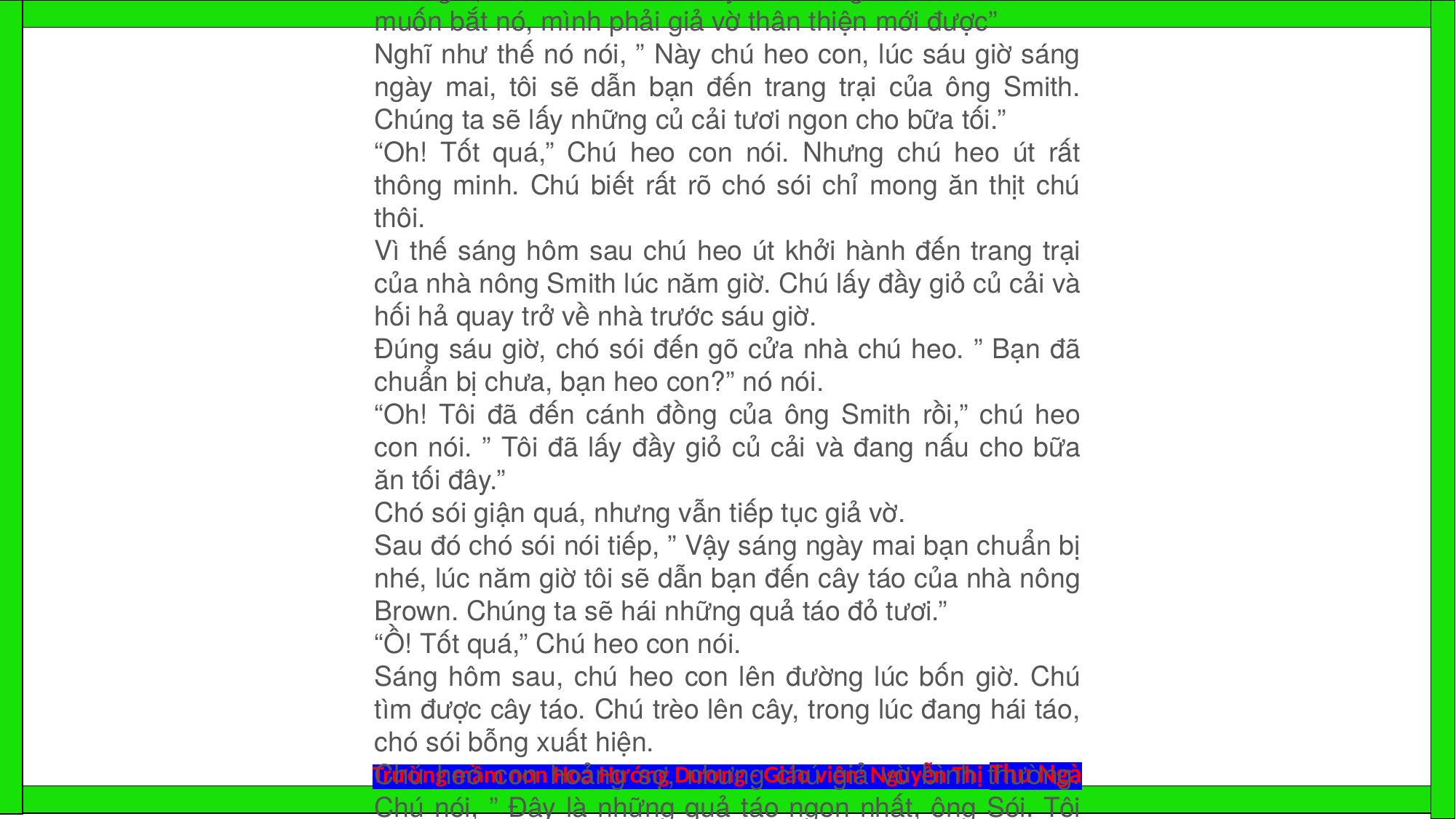

Hôm sau một chó sói xuất hiện trên đường. Nó đi đến ngôi nhà bằng rơm của chú heo cả. Khi trông thấy chó sói, chú heo cả vội vàng chạy vào nhà và đớng cửa lại.
Chó sói gõ cửa và nói, ” Này heo con, này heo con, mở cửa cho ta vào với.”
” Không, không” chú heo con nói. ” Ta đã thề, ta đã thề, Ta không để mi vào.”
” Được rồi Ta bực mình và ta bực mình và Ta sẽ thổi tung căn nhà của ngươi,” chó sói gầm gừ.
Nói rồi nó thổi và nó thổi,nó thổi và nó thổi. Ngôi nhà bằng rơm xập xuống, chó sói ăn thịt chú heo cả dễ dàng”
Hôm sau chó sói vẫn dọc theo con đường đi xa hơn. Nó đến ngôi nhà bằng cành cây của chú heo kế. Chú heo kế trông thấy chó sói, liền chạy vào nhà đóng cửa lại.
Chó sói gõ cửa và nói, ” Này heo con, này heo con, hãy mở cửa cho ta vào.”
” Không, không,” chú heo con nói. ” Ta đã thề, ta đã thề, Ta không để mi vào.”
” Được rồi Ta bực mình và ta bực mình và Ta sẽ thổi tung căn nhà của ngươi,” chó sói gầm gừ.
Nói rồi nó thổi và nó thổi,nó thổi và nó thổi. Ngôi nhà bằng cây xập xuống, chó sói ăn thịt chú heo kế dễ dàng”
Hôm sau chó sói vẫn dọc theo con đường đi xa hơn nữa. Nó đến ngôi nhà bằng gạch của chú heo út. Chú heo út trông thấy chó sói, liền chạy vào nhà đóng cửa lại.
Chó sói gõ cửa và nói, ” Này heo con, này heo con, hãy mở cửa cho ta vào.”
” Không, không,” chú heo con nói. ” Ta đã thề, ta đã thề, Ta không để mi vào.”
” Được rồi Ta bực mình và ta bực mình và Ta sẽ thổi tung căn nhà của ngươi,” chó sói gầm gừ.
Nói rồi nó thổi và nó thổi, nó thổi và nó thổi. Nhưng căn nhà bằng gạch thật chắc chắn không hề ngã xập. Chó sói giận quá, nhưng nó giả vờ như không có chuyện gì xảy ra. Nó nghĩ, ” Chú heo con này rất thông minh. Nếu mình muốn bắt nó, mình phải giả vờ thân thiện mới được”
Nghĩ như thế nó nói, ” Này chú heo con, lúc sáu giờ sáng ngày mai, tôi sẽ dẫn bạn đến trang trại của ông Smith. Chúng ta sẽ lấy những củ cải tươi ngon cho bữa tối.”
“Oh! Tốt quá,” Chú heo con nói. Nhưng chú heo út rất thông minh. Chú biết rất rõ chó sói chỉ mong ăn thịt chú thôi.
Vì thế sáng hôm sau chú heo út khởi hành đến trang trại của nhà nông Smith lúc năm giờ. Chú lấy đầy giỏ củ cải và hối hả quay trở về nhà trước sáu giờ.
Đúng sáu giờ, chó sói đến gõ cửa nhà chú heo. ” Bạn đã chuẩn bị chưa, bạn heo con?” nó nói.
“Oh! Tôi đã đến cánh đồng của ông Smith rồi,” chú heo con nói. ” Tôi đã lấy đầy giỏ củ cải và đang nấu cho bữa ăn tối đây.”
Chó sói giận quá, nhưng vẫn tiếp tục giả vờ.
Sau đó chó sói nói tiếp, ” Vậy sáng ngày mai bạn chuẩn bị nhé, lúc năm giờ tôi sẽ dẫn bạn đến cây táo của nhà nông Brown. Chúng ta sẽ hái những quả táo đỏ tươi.”
“Ồ! Tốt quá,” Chú heo con nói.
Sáng hôm sau, chú heo con lên đường lúc bốn giờ. Chú tìm được cây táo. Chú trèo lên cây, trong lúc đang hái táo, chó sói bỗng xuất hiện.
Chú heo con hoảng sợ, nhưng chú giả vờ bình thường. Chú nói, ” Đây là những quả táo ngon nhất, ông Sói. Tôi ném cho ông một trái nhé”.
Chú ném xuống một trái táo, trái táo lăn tròn cách xa con đường. Chó sói chạy theo nhặt. Chú heo con liền leo xuống. Chú chạy một mạch về nhà và đóng cửa lại.
Chó sói vô cùng giận dữ, nhưng vẫn giả vờ bình thường. Nó đi đến căn nhà của chú heo con và gõ cửa. ” Này heo con,” nó gọi, ” Nếu bạn chuẩn bị sẵn sàng lúc bốn giờ chiều nay, tôi sẽ dẫn bạn đi hội chợ. Chúng ta sẽ thích thú khi chơi đánh đu và cưỡi ngựa vòng xoay.
“Ồ! Tốt quá,” chú heo nói.
Lúc hai giờ trưa chú heo con đi dến hội chợ. Chú vô cùng thích thú với những trò chơi đánh đu và cưỡi ngựa vòng xoay. Sau đó chú heo con mua một thùng đựng bơ. Cái thùng trông giống như một thùng rượu lớn. Chú heo con trở về nhà và trông thấy chó sói đang đi lên đồi. Chú sợ quá, nhảy ngay vào thùng đựng bơ. Thùng đựng bơ bắt đầu lăn tròn lăn tròn xuống đồi. Càng lúc lăn càng nhanh. Nó húc chó sói ngã nhào. Chó sói ngơ ngẩn không biết cái gì đã húc vào mình. Nó sợ quá chạy trối chết. Chú heo con nhảy ra khỏi thùng đựng bơ và vác nó về nhà.
Hôm sau chó sói đến nhà chú heo con và gõ cửa. Nó nói, ” Bạn heo ơi, Tôi không đi được hội chợ ngày hom qua. Ôi chao, một cái gì đó to lắm lăn từ trên đồi xuống và húc vào tôi.”
“Ha  ha” chú heo nói, ” Tôi đó, tôi ở trong thùng đựng bơ “
Khi chó sói nghe như vậy, cơn giận dâng lên, dâng lên, dâng lên.
Nó nói, “Này heo con, ta sẽ ăn thịt mi. Ta sẽ leo lên ống khói và xuống bắt mi.”
Chú heo con hoảng sợ, nhưng chú nói không sao. Chú đặt một nồi nước to trên lửa, nấu sôi lên. Chó sói leo lên mái nhà. Nó chui vào ống khói và leo xuống. Chú heo con mở nắp nồi nuớc sôi. Chó sói rơi từ trên ống khói xuống ngay nồi nước rất mạnh. Thế là hết đời chó sói. Chú heo út quá thông minh so với chó sói.
Trường mầm non Hoa Hướng Dương - Giáo viên: Nguyễn Thị Thu Ngà